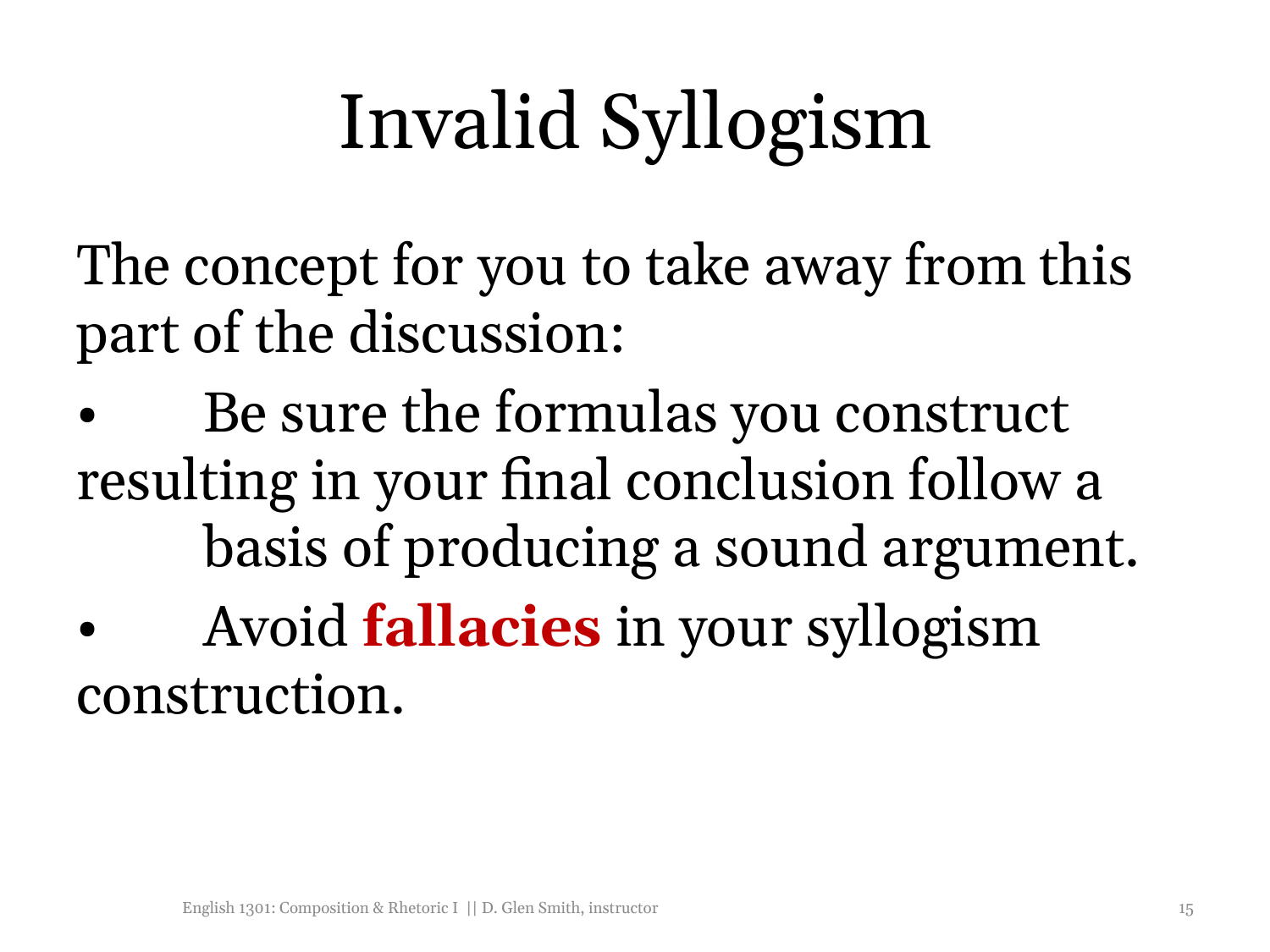

# Invalid Syllogism
The concept for you to take away from this part of the discussion:
• 	Be sure the formulas you construct 	resulting in your final conclusion follow a 	basis of producing a sound argument.
• 	Avoid fallacies in your syllogism 	construction.
English 1301: Composition & Rhetoric I  || D. Glen Smith, instructor
15